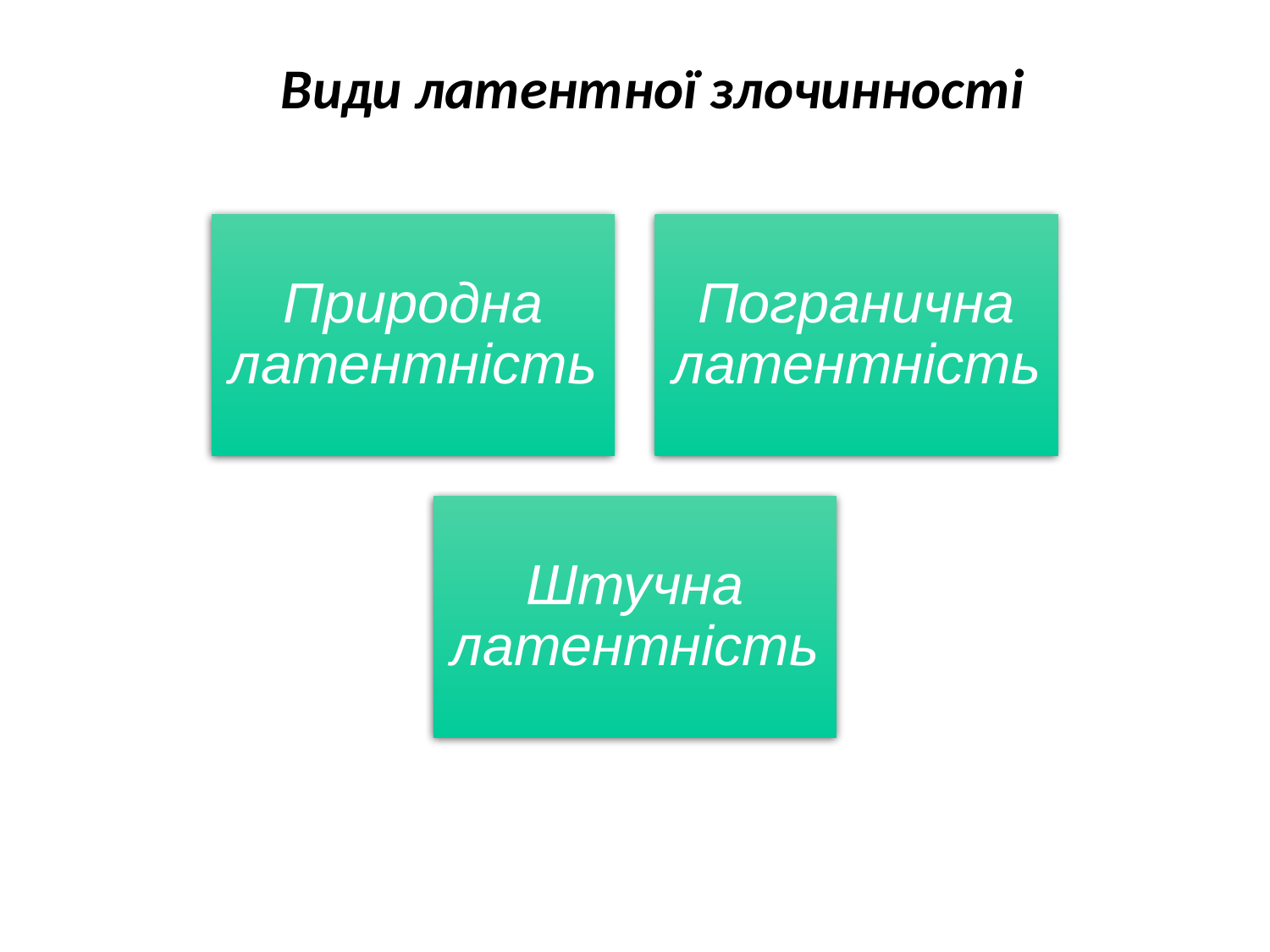

Види латентної злочинності
Природна латентність
Погранична латентність
Штучна латентність